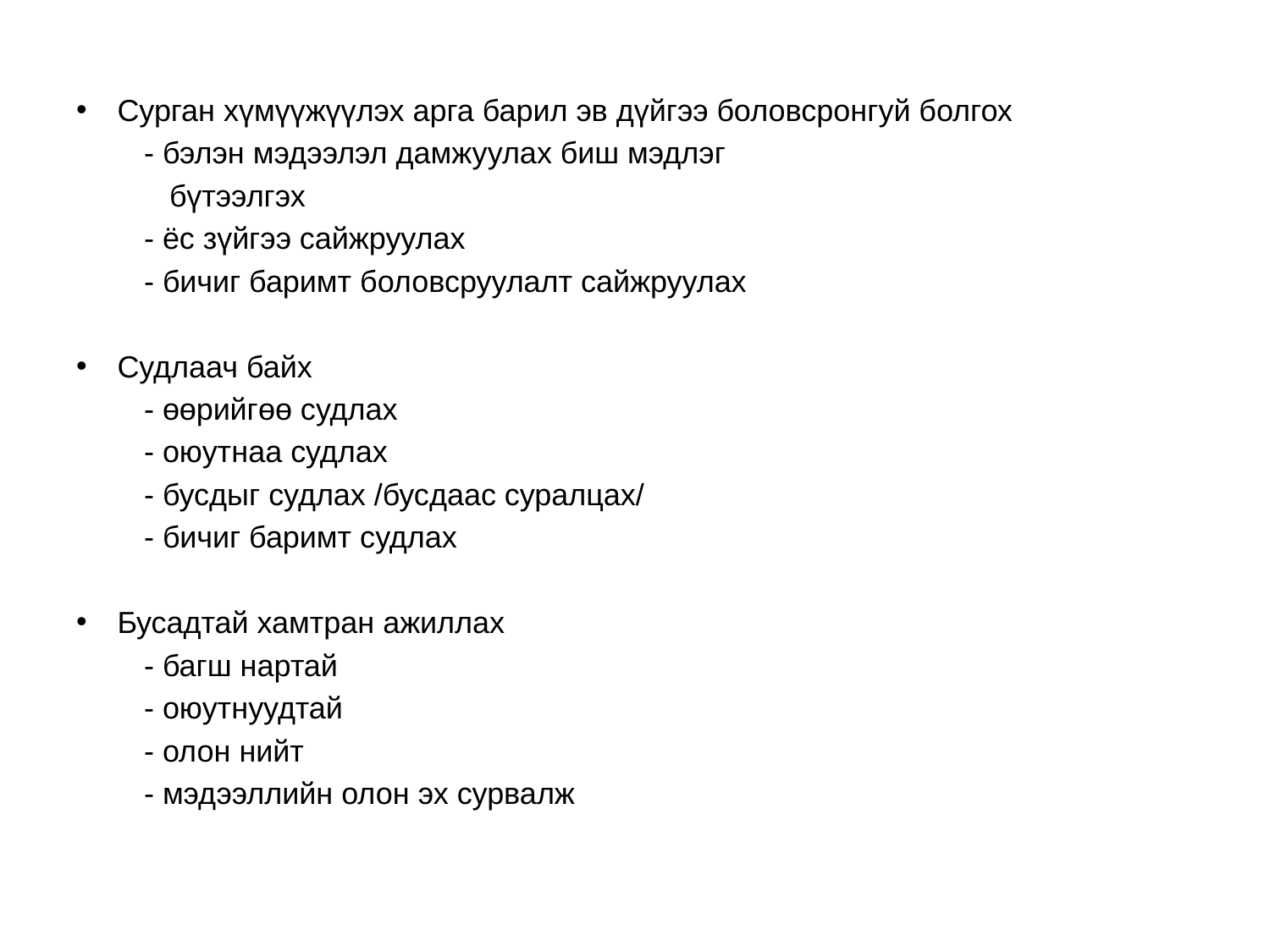

Сурган хүмүүжүүлэх арга барил эв дүйгээ боловсронгуй болгох
        - бэлэн мэдээлэл дамжуулах биш мэдлэг
           бүтээлгэх
        - ёс зүйгээ сайжруулах
        - бичиг баримт боловсруулалт сайжруулах

Судлаач байх
        - өөрийгөө судлах
        - оюутнаа судлах
        - бусдыг судлах /бусдаас суралцах/
        - бичиг баримт судлах

Бусадтай хамтран ажиллах
        - багш нартай
        - оюутнуудтай
        - олон нийт
        - мэдээллийн олон эх сурвалж